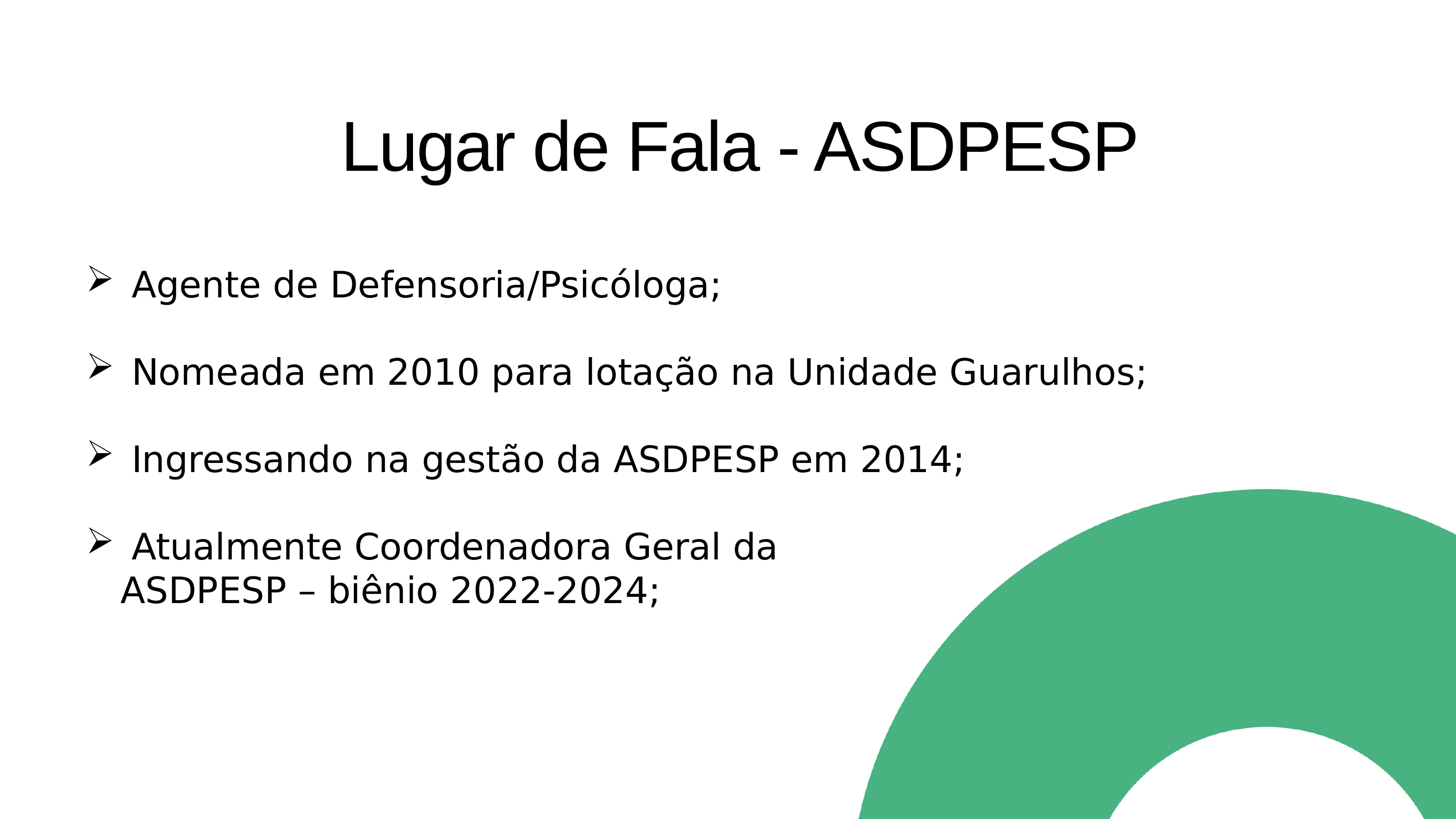

Lugar de Fala - ASDPESP
Agente de Defensoria/Psicóloga;

Nomeada em 2010 para lotação na Unidade Guarulhos;

Ingressando na gestão da ASDPESP em 2014;

Atualmente Coordenadora Geral da
   ASDPESP – biênio 2022-2024;